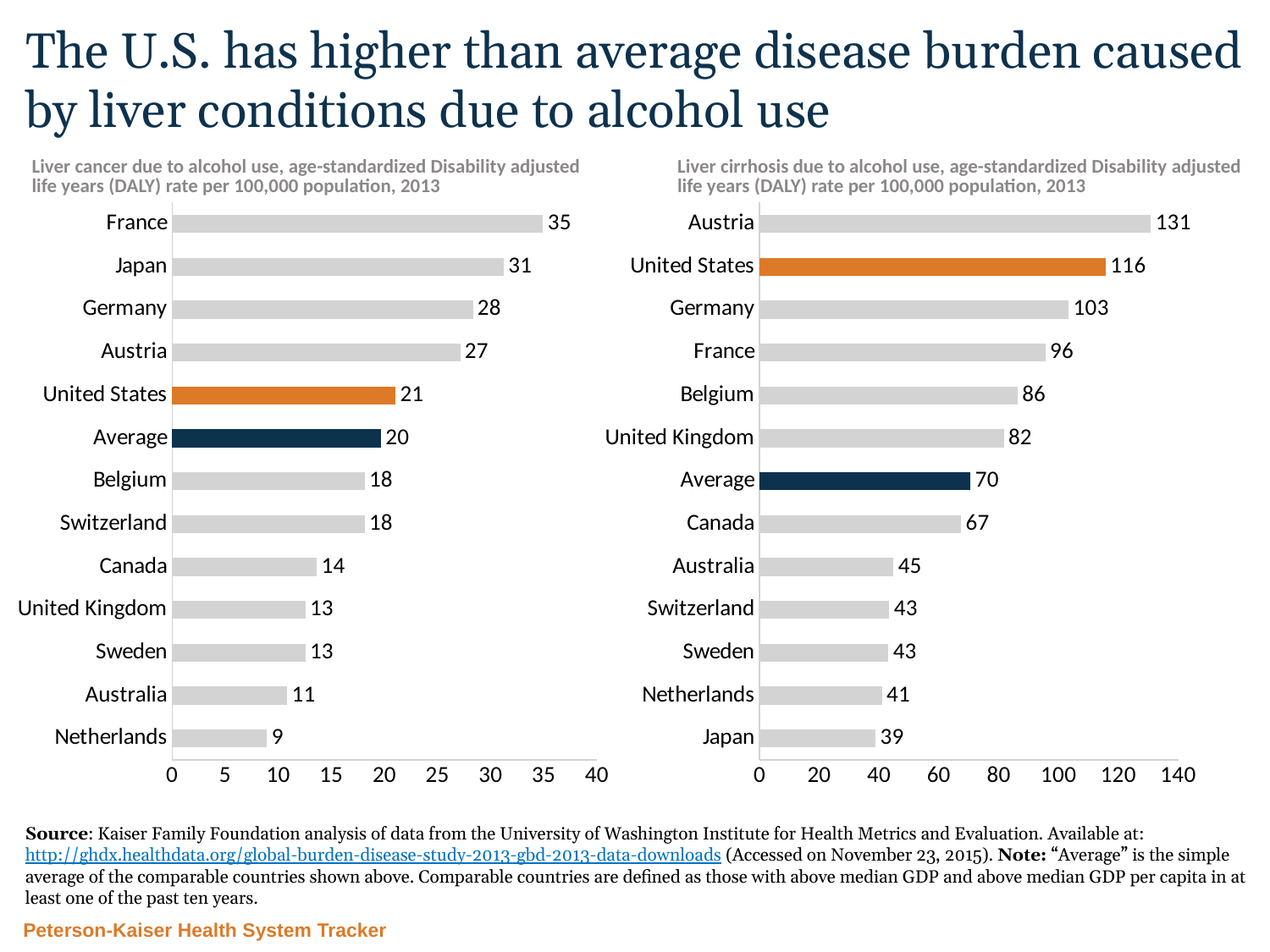

# The U.S. has higher than average disease burden caused by liver conditions due to alcohol use
| Liver cancer due to alcohol use, age-standardized Disability adjusted life years (DALY) rate per 100,000 population, 2013 |
| --- |
| Liver cirrhosis due to alcohol use, age-standardized Disability adjusted life years (DALY) rate per 100,000 population, 2013 |
| --- |

### Chart

| Category | Liver cancer due to alcohol use |
|---|---|
| Netherlands | 8.9 |
| Australia | 10.8 |
| Sweden | 12.5 |
| United Kingdom | 12.5 |
| Canada | 13.6 |
| Switzerland | 18.1 |
| Belgium | 18.1 |
| Average | 19.636363636363637 |
| United States | 21.0 |
| Austria | 27.1 |
| Germany | 28.3 |
| Japan | 31.2 |
| France | 34.9 |

### Chart

| Category | Cirrhosis due to alcohol use |
|---|---|
| Japan | 38.7 |
| Netherlands | 40.8 |
| Sweden | 43.0 |
| Switzerland | 43.3 |
| Australia | 44.7 |
| Canada | 67.3 |
| Average | 70.47272727272728 |
| United Kingdom | 81.6 |
| Belgium | 86.2 |
| France | 95.5 |
| Germany | 103.3 |
| United States | 115.7 |
| Austria | 130.8 |
Source: Kaiser Family Foundation analysis of data from the University of Washington Institute for Health Metrics and Evaluation. Available at: http://ghdx.healthdata.org/global-burden-disease-study-2013-gbd-2013-data-downloads (Accessed on November 23, 2015). Note: “Average” is the simple average of the comparable countries shown above. Comparable countries are defined as those with above median GDP and above median GDP per capita in at least one of the past ten years.